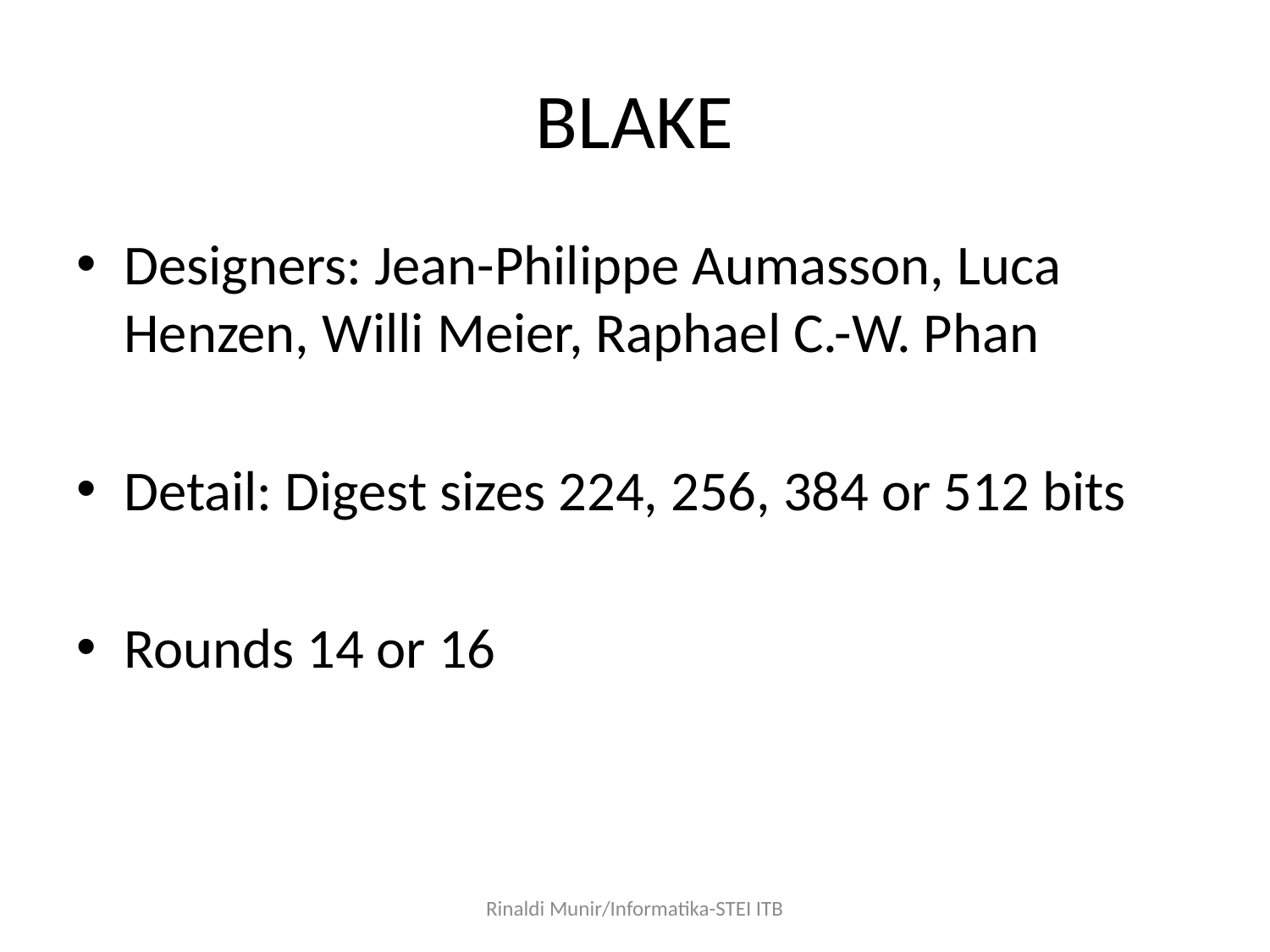

# BLAKE
Designers: Jean-Philippe Aumasson, Luca Henzen, Willi Meier, Raphael C.-W. Phan

Detail: Digest sizes 224, 256, 384 or 512 bits

Rounds 14 or 16
Rinaldi Munir/Informatika-STEI ITB